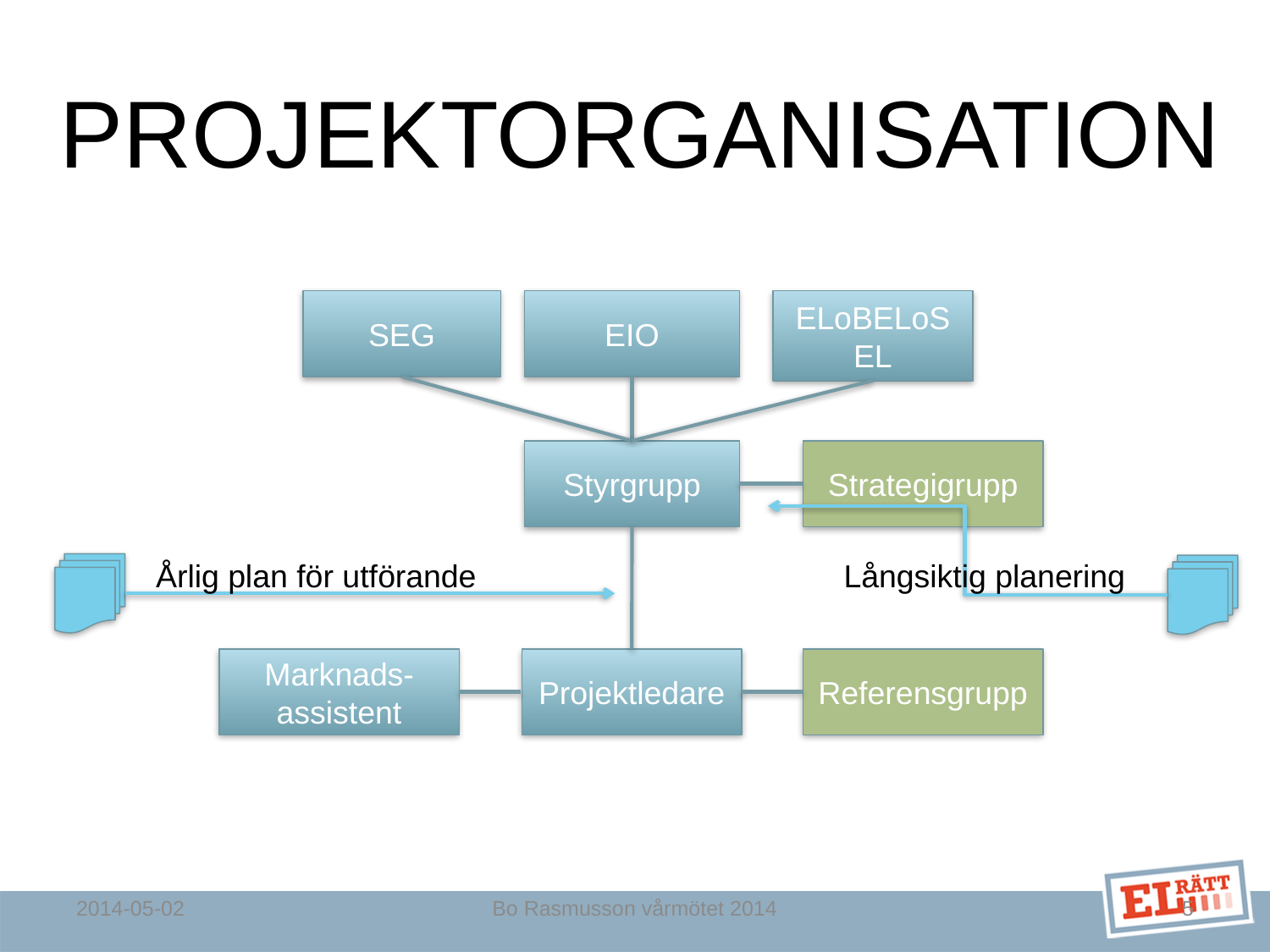

Projektorganisation
SEG
EIO
ELoBELoSEL
EIO
Styrgrupp
Strategigrupp
Marknads-assistent
Projektledare
Referensgrupp
Årlig plan för utförande
Långsiktig planering

2014-05-02
Bo Rasmusson vårmötet 2014
5